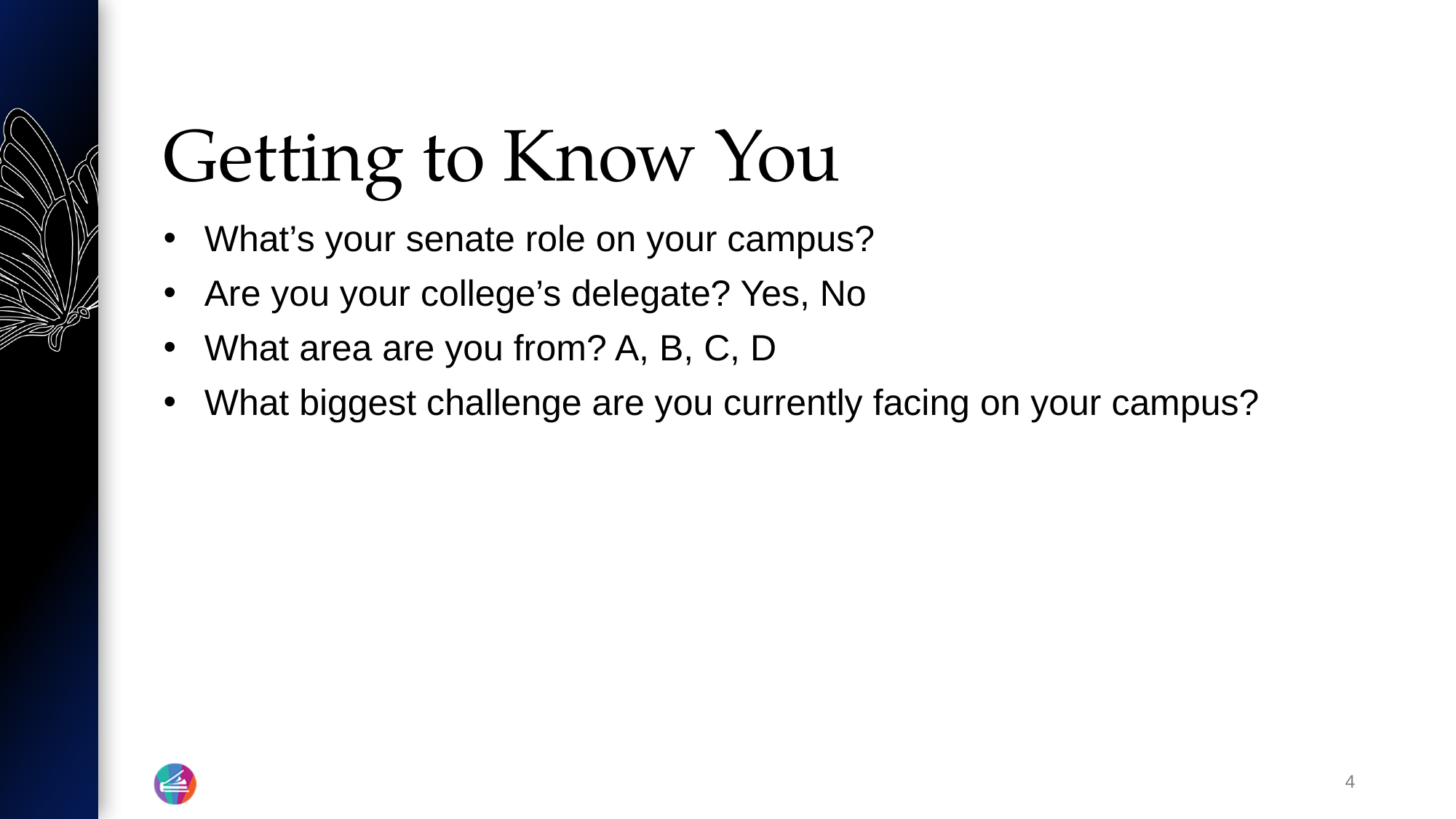

# Getting to Know You
What’s your senate role on your campus?
Are you your college’s delegate? Yes, No
What area are you from? A, B, C, D
What biggest challenge are you currently facing on your campus?
4